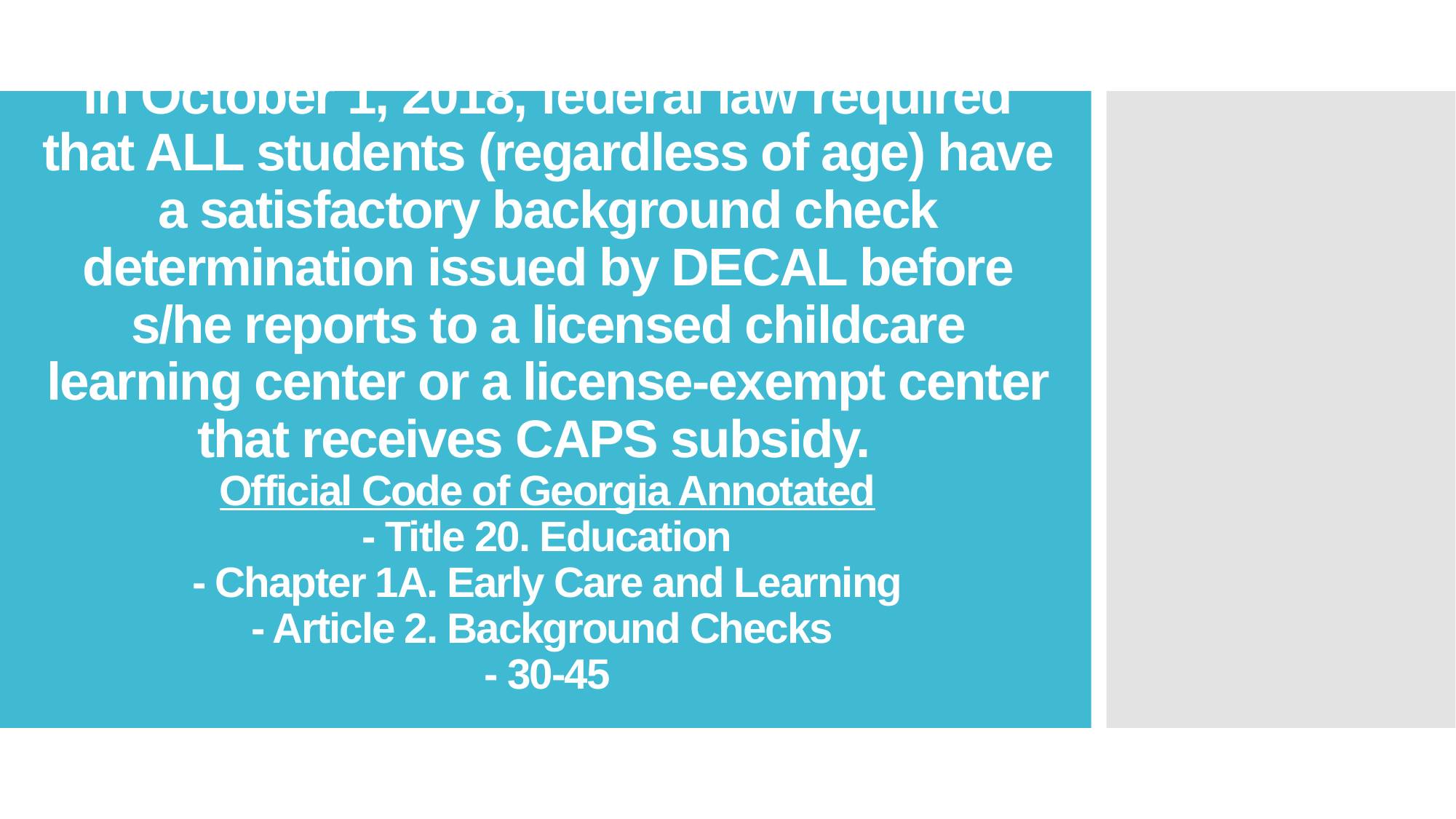

# In October 1, 2018, federal law required that ALL students (regardless of age) have a satisfactory background check determination issued by DECAL before s/he reports to a licensed childcare learning center or a license-exempt center that receives CAPS subsidy. Official Code of Georgia Annotated - Title 20. Education - Chapter 1A. Early Care and Learning - Article 2. Background Checks - 30-45